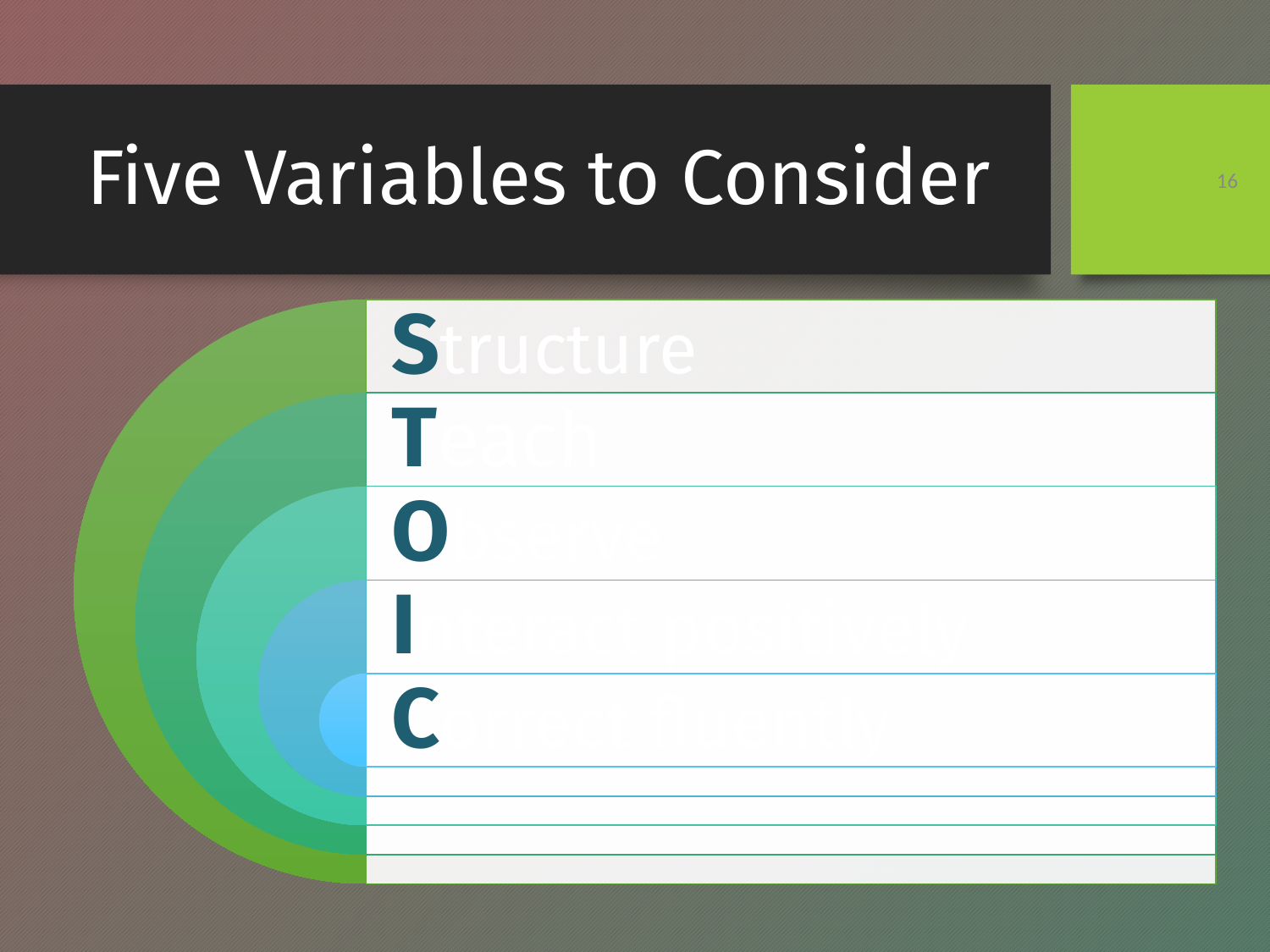

# Five Variables to Consider
16
Structure
Teach
Observe
Interact positively
Correct fluently